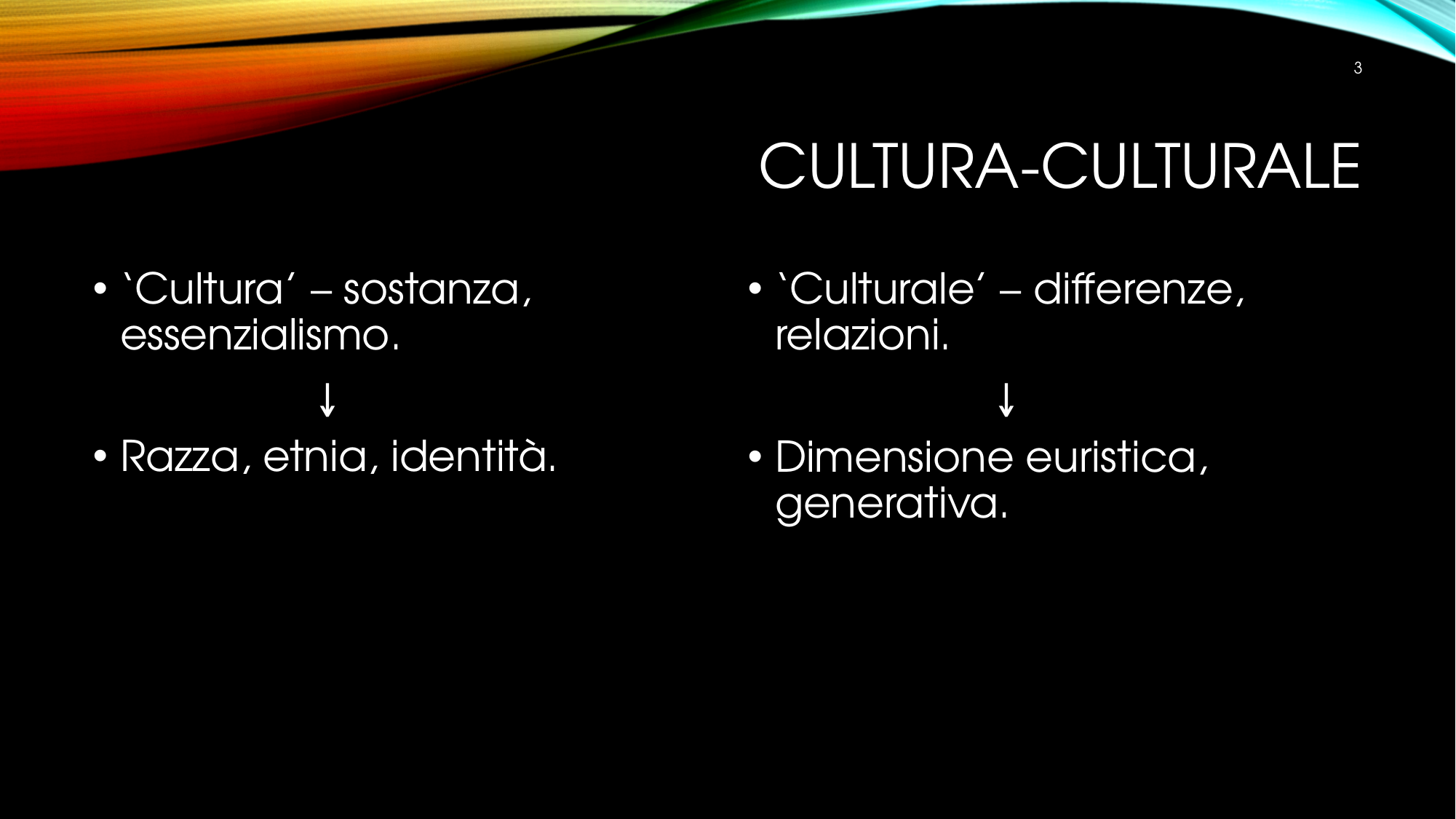

3
# Cultura-culturale
‘Cultura’ – sostanza, essenzialismo.
                   ↓
Razza, etnia, identità.
‘Culturale’ – differenze, relazioni.
                     ↓
Dimensione euristica, generativa.